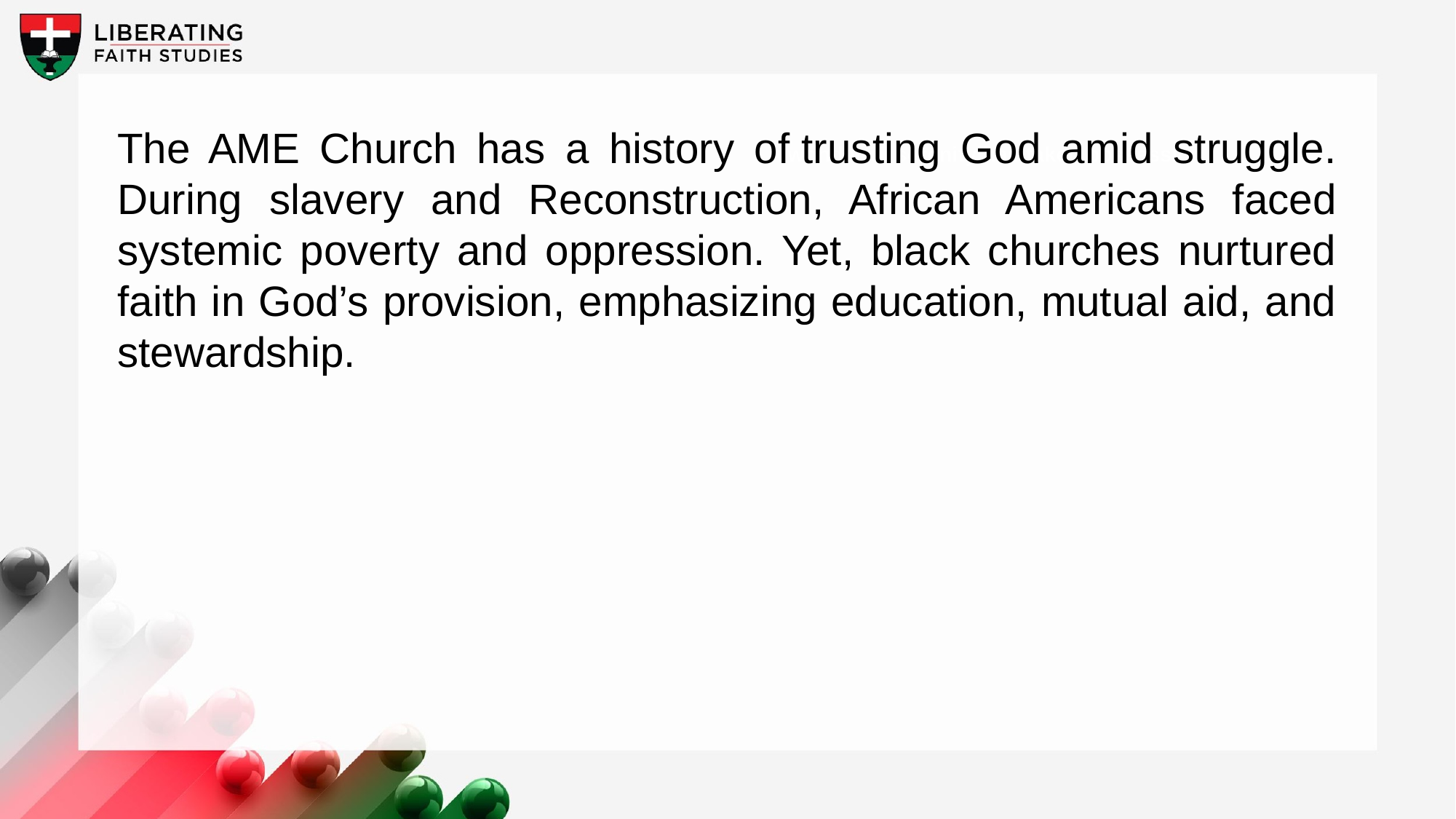

The AME Church has a history of trusting God amid struggle. During slavery and Reconstruction, African Americans faced systemic poverty and oppression. Yet, black churches nurtured faith in God’s provision, emphasizing education, mutual aid, and stewardship.
A wonderful serenity has taken possession